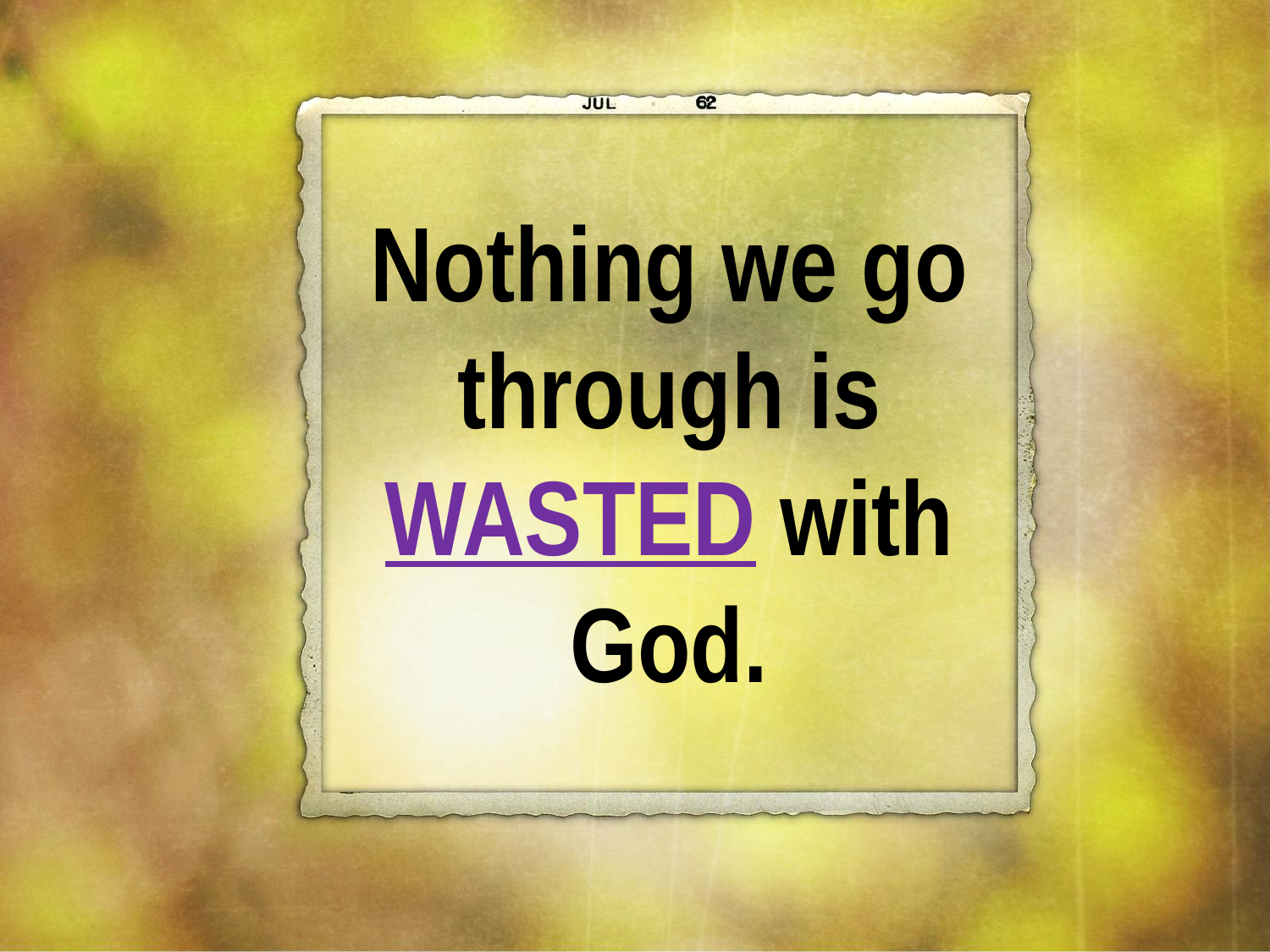

Nothing we go through is WASTED with God.